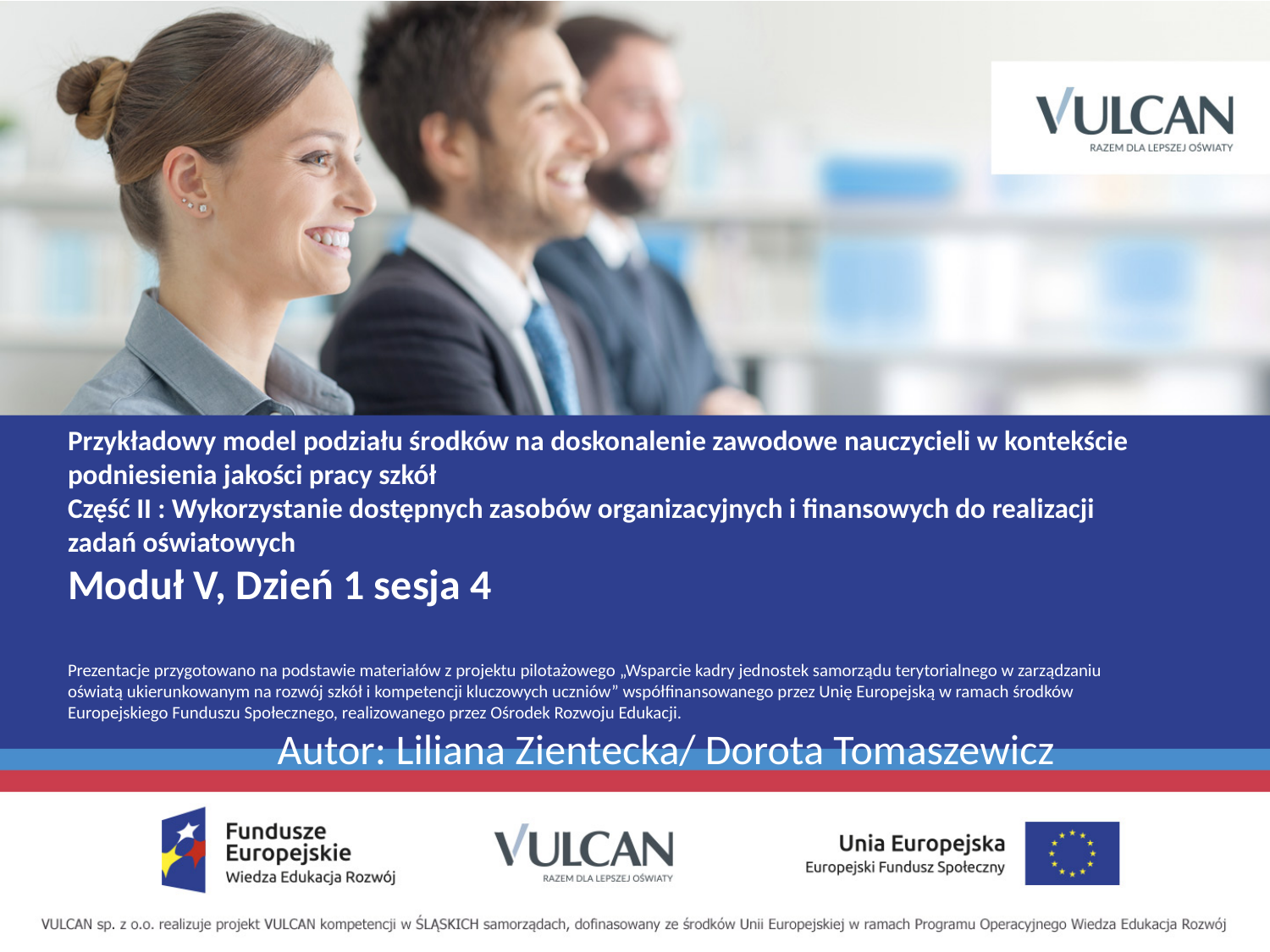

# Przykładowy model podziału środków na doskonalenie zawodowe nauczycieli w kontekście podniesienia jakości pracy szkół Część II : Wykorzystanie dostępnych zasobów organizacyjnych i finansowych do realizacji zadań oświatowych Moduł V, Dzień 1 sesja 4 Prezentacje przygotowano na podstawie materiałów z projektu pilotażowego „Wsparcie kadry jednostek samorządu terytorialnego w zarządzaniu oświatą ukierunkowanym na rozwój szkół i kompetencji kluczowych uczniów” współfinansowanego przez Unię Europejską w ramach środków Europejskiego Funduszu Społecznego, realizowanego przez Ośrodek Rozwoju Edukacji. Autor: Liliana Zientecka/ Dorota Tomaszewicz